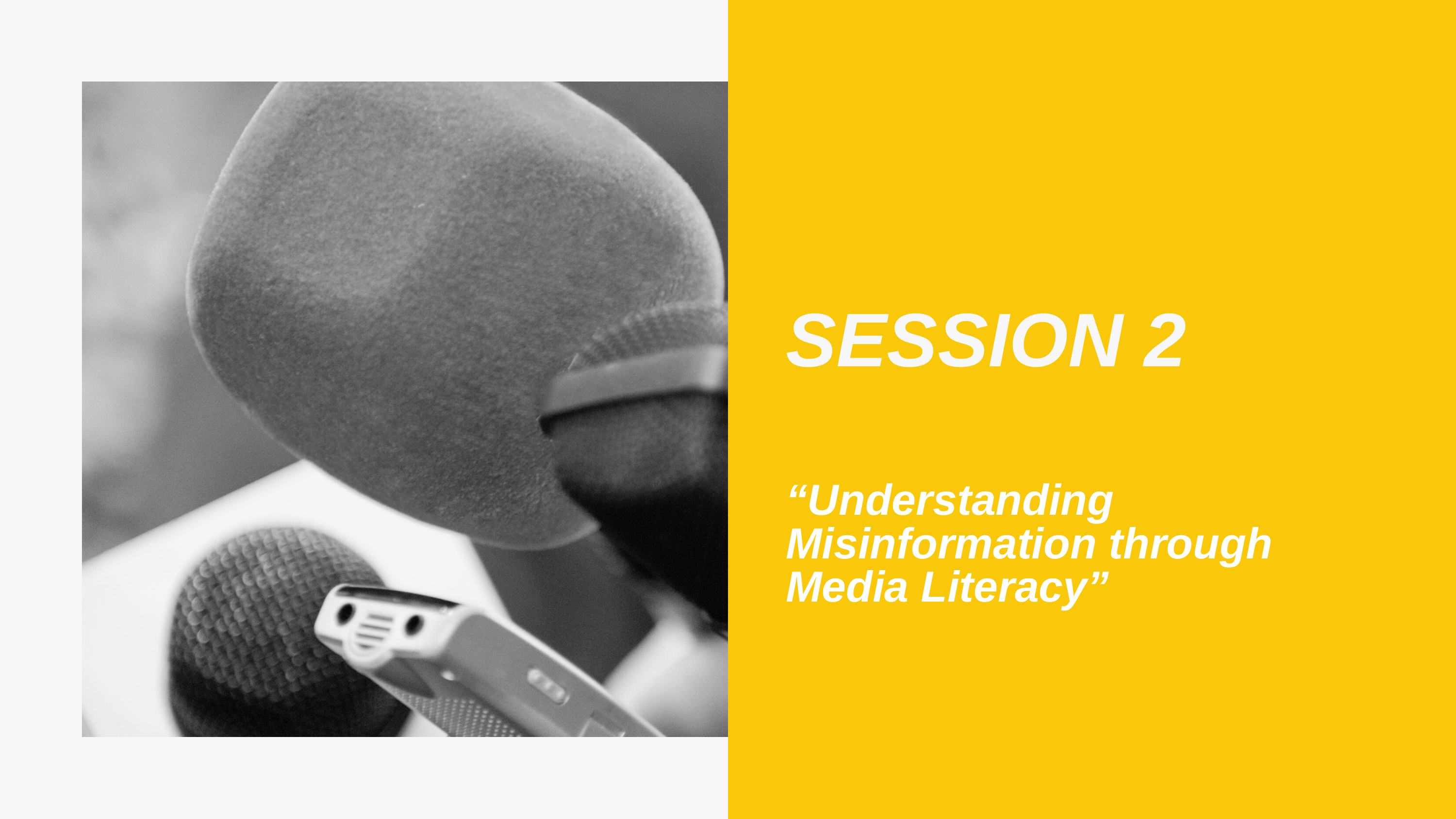

SESSION 2
“Understanding Misinformation through Media Literacy”